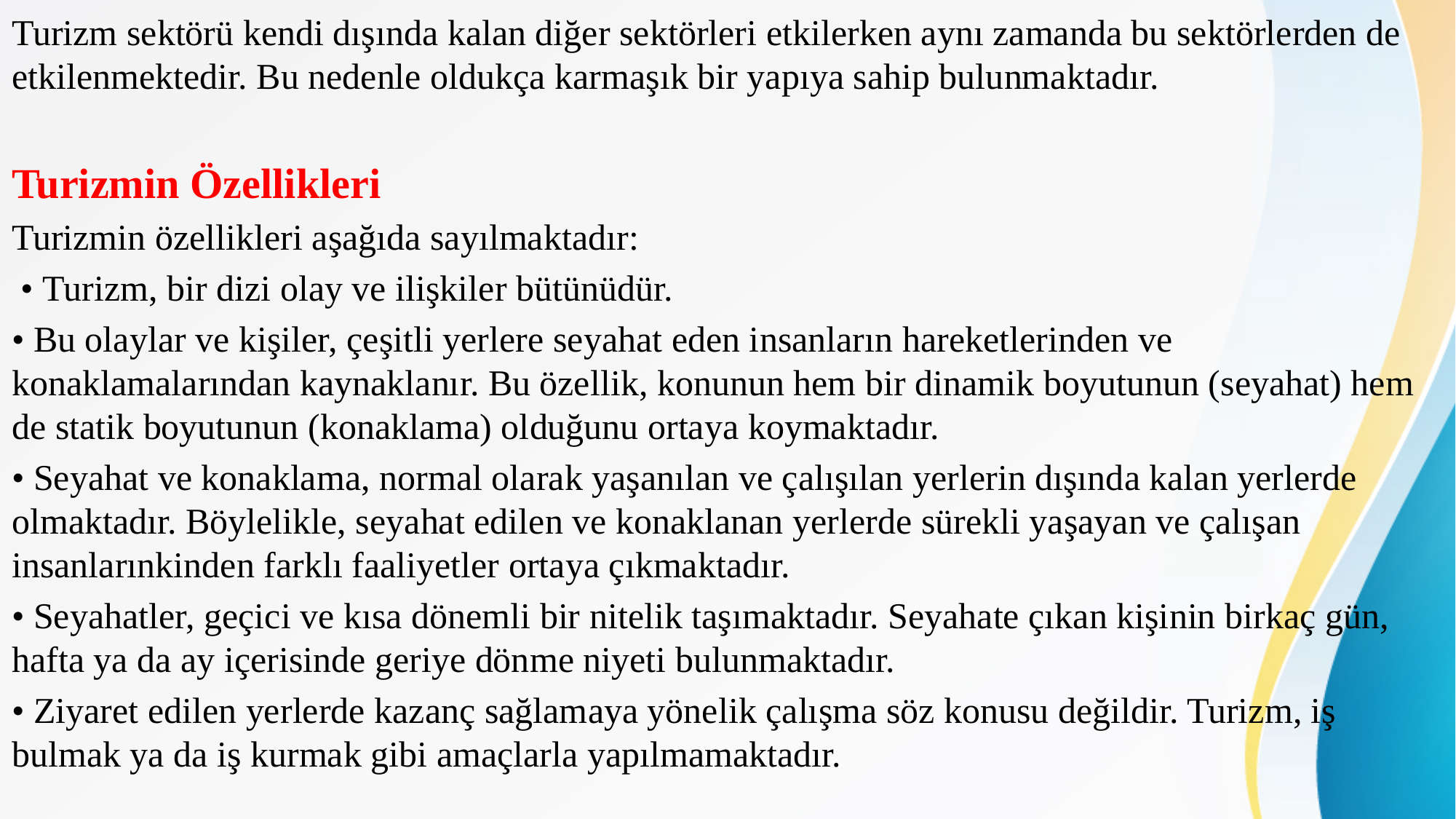

Turizm sektörü kendi dışında kalan diğer sektörleri etkilerken aynı zamanda bu sektörlerden de etkilenmektedir. Bu nedenle oldukça karmaşık bir yapıya sahip bulunmaktadır.

Turizmin Özellikleri
Turizmin özellikleri aşağıda sayılmaktadır:
 • Turizm, bir dizi olay ve ilişkiler bütünüdür.
• Bu olaylar ve kişiler, çeşitli yerlere seyahat eden insanların hareketlerinden ve konaklamalarından kaynaklanır. Bu özellik, konunun hem bir dinamik boyutunun (seyahat) hem de statik boyutunun (konaklama) olduğunu ortaya koymaktadır.
• Seyahat ve konaklama, normal olarak yaşanılan ve çalışılan yerlerin dışında kalan yerlerde olmaktadır. Böylelikle, seyahat edilen ve konaklanan yerlerde sürekli yaşayan ve çalışan insanlarınkinden farklı faaliyetler ortaya çıkmaktadır.
• Seyahatler, geçici ve kısa dönemli bir nitelik taşımaktadır. Seyahate çıkan kişinin birkaç gün, hafta ya da ay içerisinde geriye dönme niyeti bulunmaktadır.
• Ziyaret edilen yerlerde kazanç sağlamaya yönelik çalışma söz konusu değildir. Turizm, iş bulmak ya da iş kurmak gibi amaçlarla yapılmamaktadır.